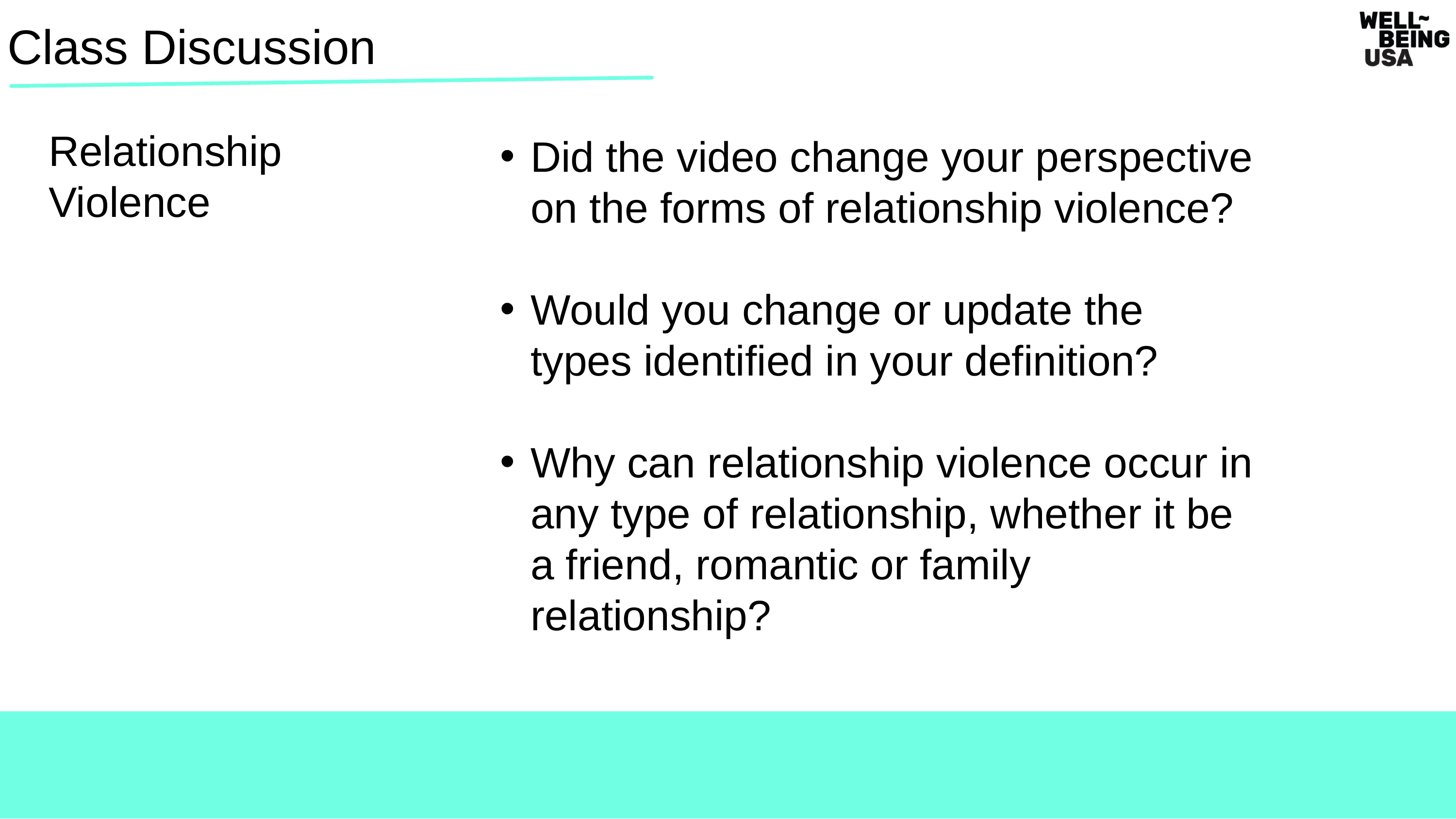

Class Discussion

Relationship Violence
Did the video change your perspective on the forms of relationship violence?

Would you change or update the types identified in your definition?

Why can relationship violence occur in any type of relationship, whether it be a friend, romantic or family relationship?